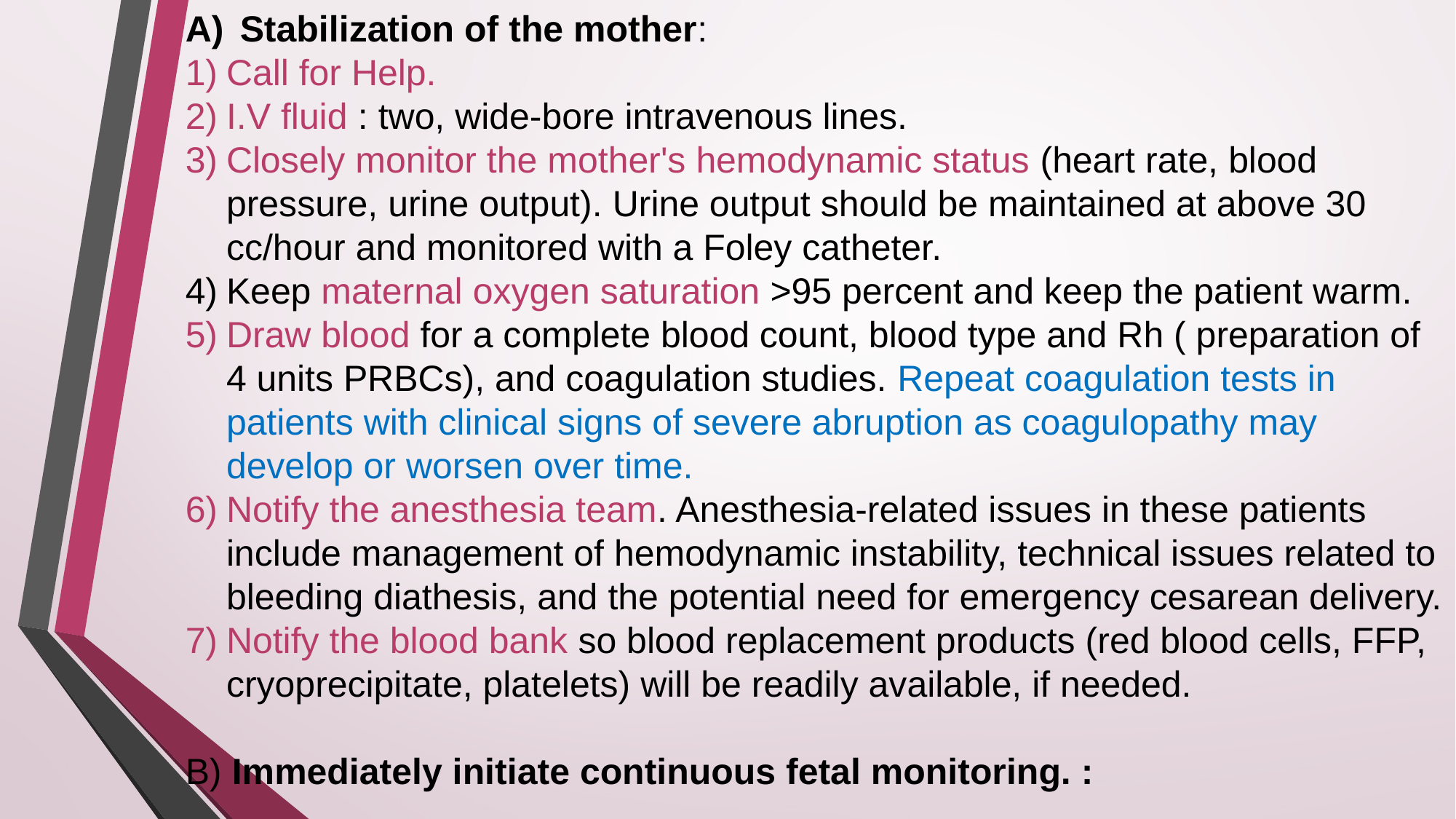

Stabilization of the mother:
Call for Help.
I.V fluid : two, wide-bore intravenous lines.
Closely monitor the mother's hemodynamic status (heart rate, blood pressure, urine output). Urine output should be maintained at above 30 cc/hour and monitored with a Foley catheter.
Keep maternal oxygen saturation >95 percent and keep the patient warm.
Draw blood for a complete blood count, blood type and Rh ( preparation of 4 units PRBCs), and coagulation studies. Repeat coagulation tests in patients with clinical signs of severe abruption as coagulopathy may develop or worsen over time.
Notify the anesthesia team. Anesthesia-related issues in these patients include management of hemodynamic instability, technical issues related to bleeding diathesis, and the potential need for emergency cesarean delivery.
Notify the blood bank so blood replacement products (red blood cells, FFP, cryoprecipitate, platelets) will be readily available, if needed.

B) Immediately initiate continuous fetal monitoring. :